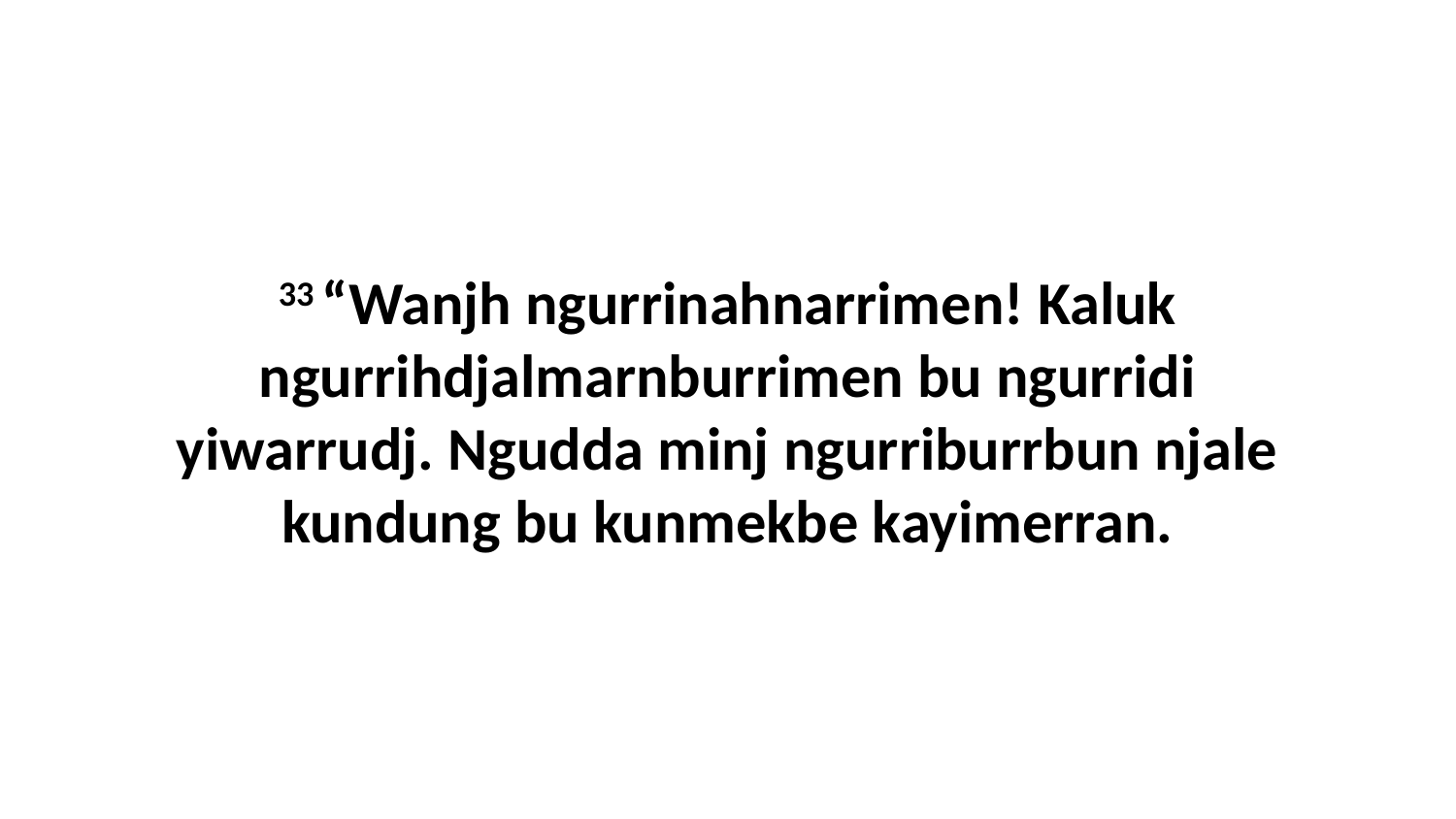

33 “Wanjh ngurrinahnarrimen! Kaluk ngurrihdjalmarnburrimen bu ngurridi yiwarrudj. Ngudda minj ngurriburrbun njale kundung bu kunmekbe kayimerran.